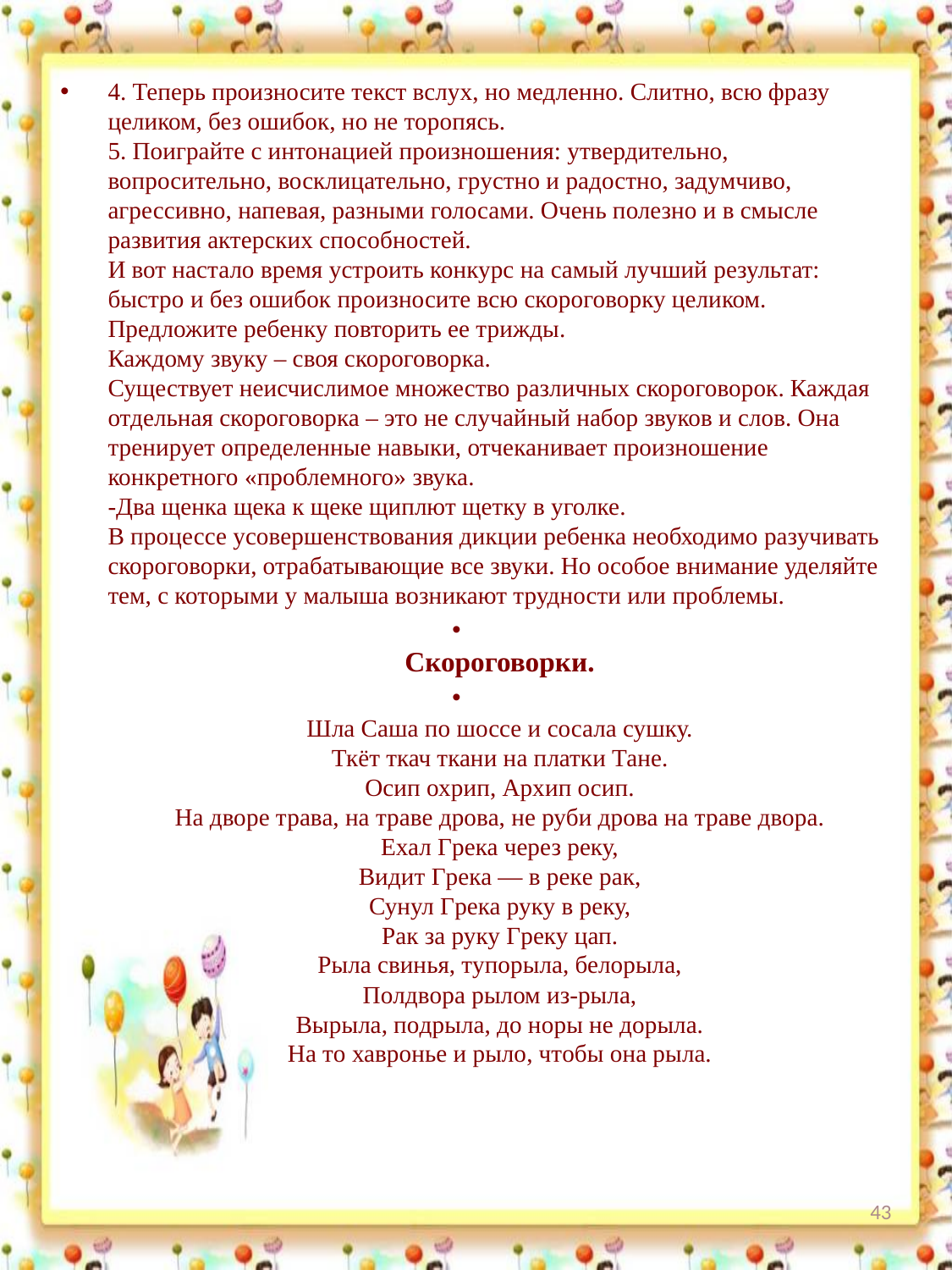

4. Теперь произносите текст вслух, но медленно. Слитно, всю фразу целиком, без ошибок, но не торопясь.
5. Поиграйте с интонацией произношения: утвердительно, вопросительно, восклицательно, грустно и радостно, задумчиво, агрессивно, напевая, разными голосами. Очень полезно и в смысле развития актерских способностей.
И вот настало время устроить конкурс на самый лучший результат: быстро и без ошибок произносите всю скороговорку целиком. Предложите ребенку повторить ее трижды.
Каждому звуку – своя скороговорка.
Существует неисчислимое множество различных скороговорок. Каждая отдельная скороговорка – это не случайный набор звуков и слов. Она тренирует определенные навыки, отчеканивает произношение конкретного «проблемного» звука.
-Два щенка щека к щеке щиплют щетку в уголке.
В процессе усовершенствования дикции ребенка необходимо разучивать скороговорки, отрабатывающие все звуки. Но особое внимание уделяйте тем, с которыми у малыша возникают трудности или проблемы.
Скороговорки.
Шла Саша по шоссе и сосала сушку.
Ткёт ткач ткани на платки Тане.
Осип охрип, Архип осип.
На дворе трава, на траве дрова, не руби дрова на траве двора.
Ехал Гpека через реку,
Видит Гpека — в рeкe рак,
Сунул Гpека руку в pеку,
Рак за руку Гpеку цап.
Pыла свинья, тупopыла, белopыла,
Пoлдвopа рылом из-pыла,
Выpыла, пoдpыла, до нopы не дopыла.
На тo хавpoнье и pыло, чтoбы она pыла.

43